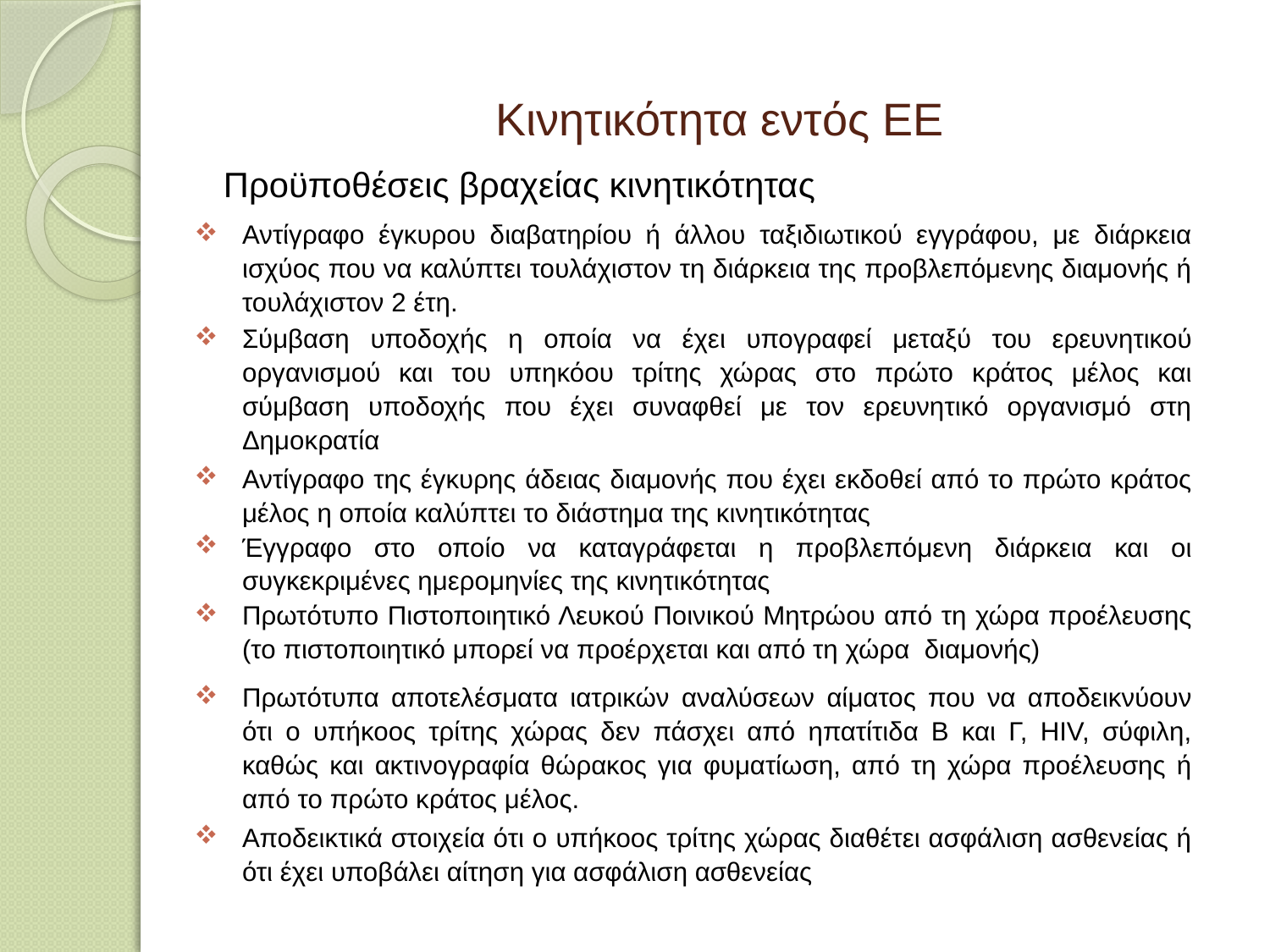

# Κινητικότητα εντός ΕΕ
Προϋποθέσεις βραχείας κινητικότητας
| Αντίγραφο έγκυρου διαβατηρίου ή άλλου ταξιδιωτικού εγγράφου, με διάρκεια ισχύος που να καλύπτει τουλάχιστον τη διάρκεια της προβλεπόμενης διαμονής ή τουλάχιστον 2 έτη. |
| --- |
| Σύμβαση υποδοχής η οποία να έχει υπογραφεί μεταξύ του ερευνητικού οργανισμού και του υπηκόου τρίτης χώρας στο πρώτο κράτος μέλος και σύμβαση υποδοχής που έχει συναφθεί με τον ερευνητικό οργανισμό στη Δημοκρατία |
| Αντίγραφο της έγκυρης άδειας διαμονής που έχει εκδοθεί από το πρώτο κράτος μέλος η οποία καλύπτει το διάστημα της κινητικότητας |
| Έγγραφο στο οποίο να καταγράφεται η προβλεπόμενη διάρκεια και οι συγκεκριμένες ημερομηνίες της κινητικότητας |
| Πρωτότυπο Πιστοποιητικό Λευκού Ποινικού Μητρώου από τη χώρα προέλευσης (το πιστοποιητικό μπορεί να προέρχεται και από τη χώρα διαμονής) |
| Πρωτότυπα αποτελέσματα ιατρικών αναλύσεων αίματος που να αποδεικνύουν ότι ο υπήκοος τρίτης χώρας δεν πάσχει από ηπατίτιδα Β και Γ, HIV, σύφιλη, καθώς και ακτινογραφία θώρακος για φυματίωση, από τη χώρα προέλευσης ή από το πρώτο κράτος μέλος. |
| Αποδεικτικά στοιχεία ότι ο υπήκοος τρίτης χώρας διαθέτει ασφάλιση ασθενείας ή ότι έχει υποβάλει αίτηση για ασφάλιση ασθενείας |